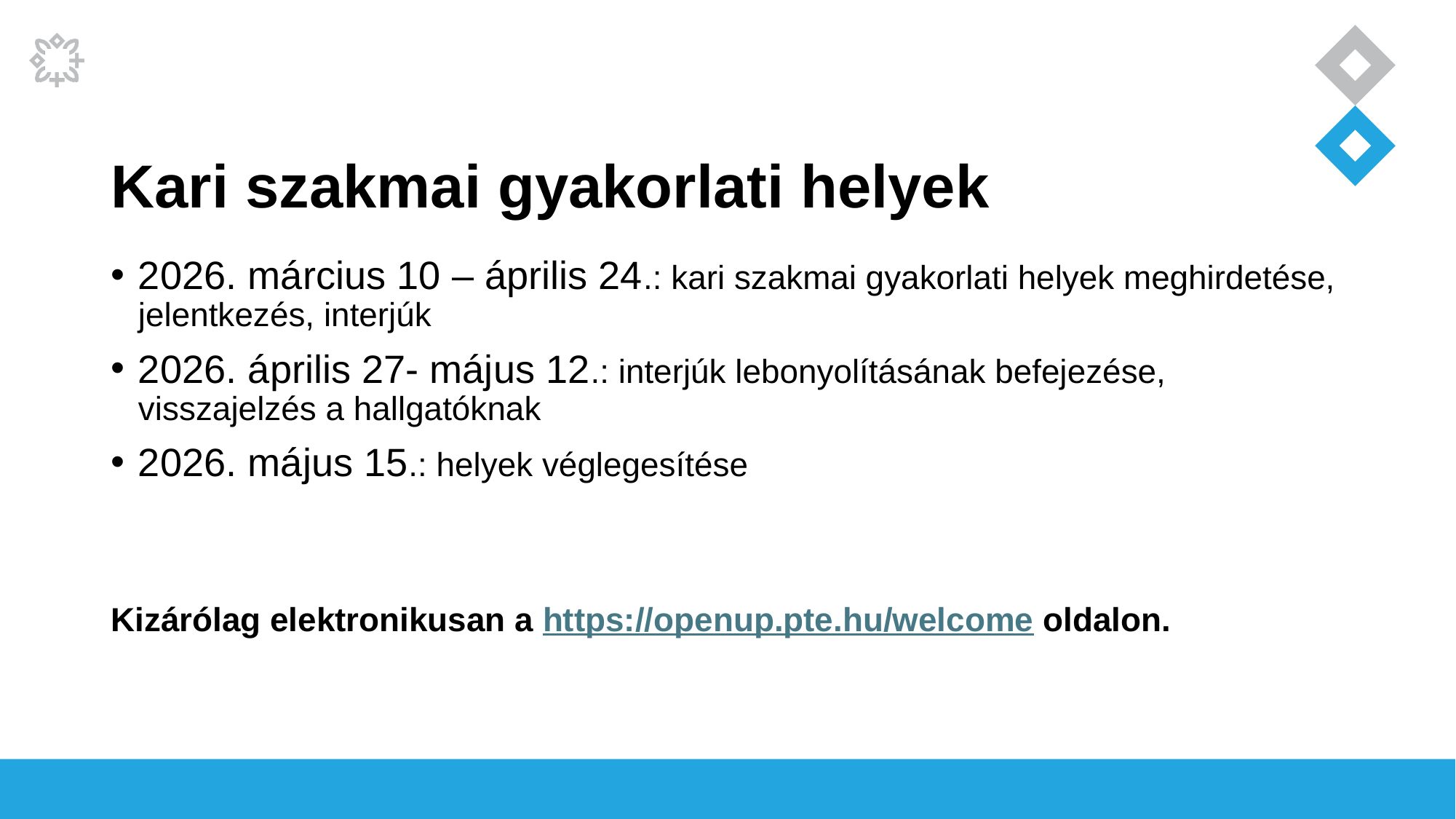

# Kari szakmai gyakorlati helyek
2026. március 10 – április 24.: kari szakmai gyakorlati helyek meghirdetése, jelentkezés, interjúk
2026. április 27- május 12.: interjúk lebonyolításának befejezése, visszajelzés a hallgatóknak
2026. május 15.: helyek véglegesítése

Kizárólag elektronikusan a https://openup.pte.hu/welcome oldalon.